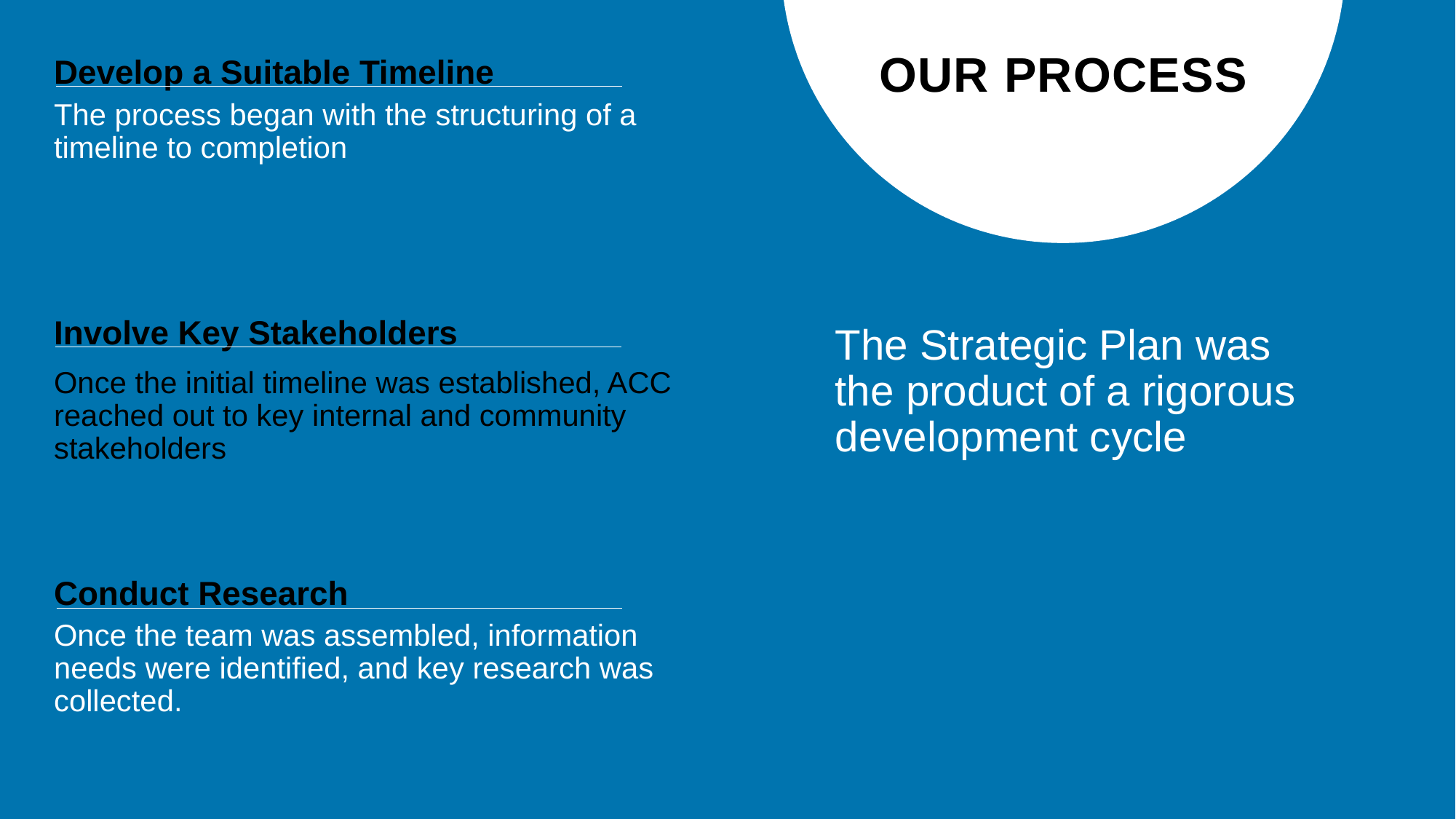

# OUR PROCESS

Develop a Suitable Timeline
The process began with the structuring of a timeline to completion
Involve Key Stakeholders
Once the initial timeline was established, ACC reached out to key internal and community stakeholders
The Strategic Plan was the product of a rigorous development cycle
Conduct Research
Once the team was assembled, information needs were identified, and key research was collected.